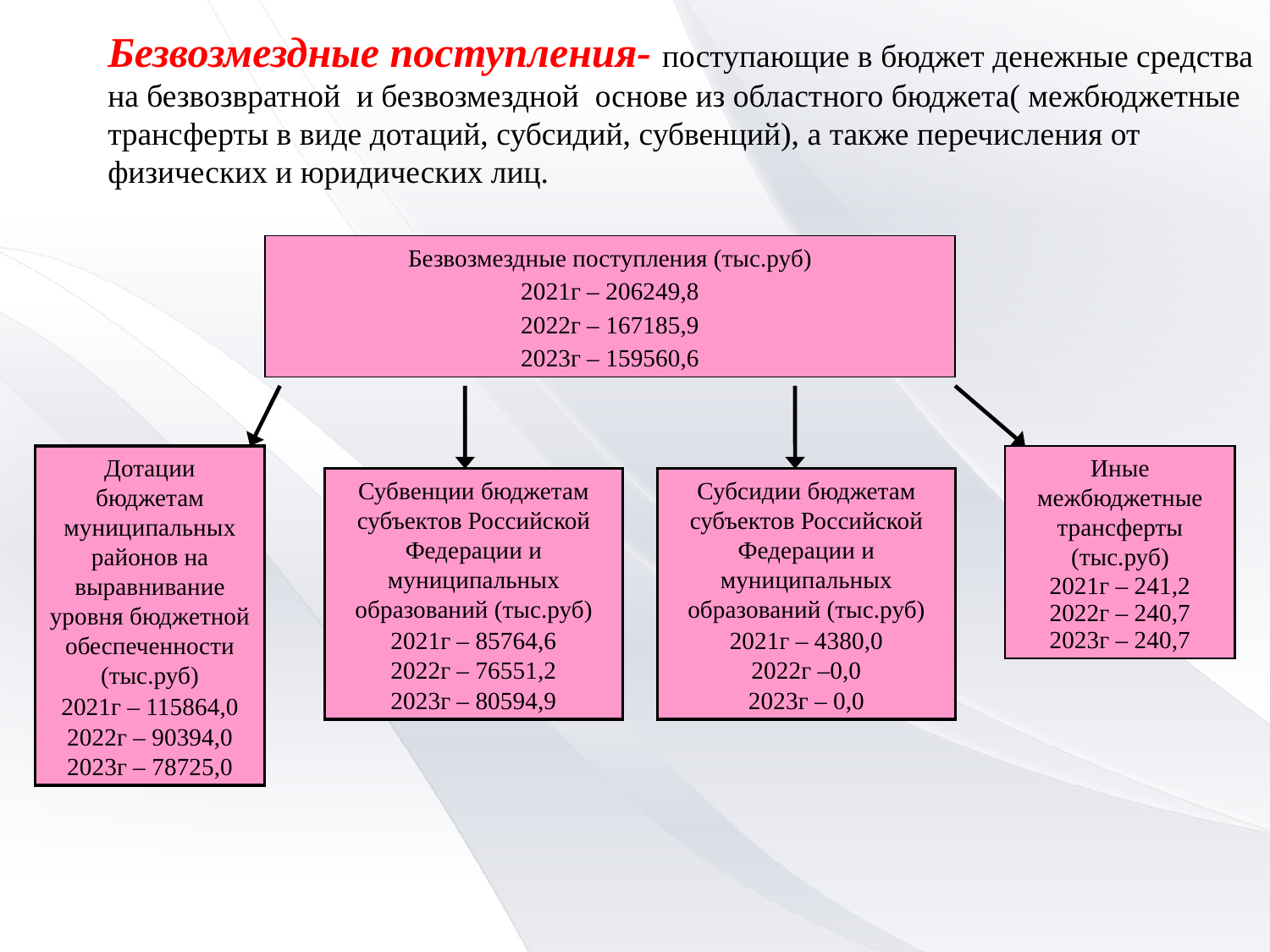

Безвозмездные поступления- поступающие в бюджет денежные средства на безвозвратной  и безвозмездной  основе из областного бюджета( межбюджетные трансферты в виде дотаций, субсидий, субвенций), а также перечисления от физических и юридических лиц.
Безвозмездные поступления (тыс.руб)
2021г – 206249,8
2022г – 167185,9
2023г – 159560,6

Дотации бюджетам муниципальных районов на выравнивание уровня бюджетной обеспеченности (тыс.руб)
2021г – 115864,0
2022г – 90394,0
2023г – 78725,0
Иные межбюджетные трансферты (тыс.руб)
2021г – 241,2
2022г – 240,7
2023г – 240,7
Субвенции бюджетам субъектов Российской Федерации и муниципальных образований (тыс.руб)
2021г – 85764,6
2022г – 76551,2
2023г – 80594,9
Субсидии бюджетам субъектов Российской Федерации и муниципальных образований (тыс.руб)
2021г – 4380,0
2022г –0,0
2023г – 0,0